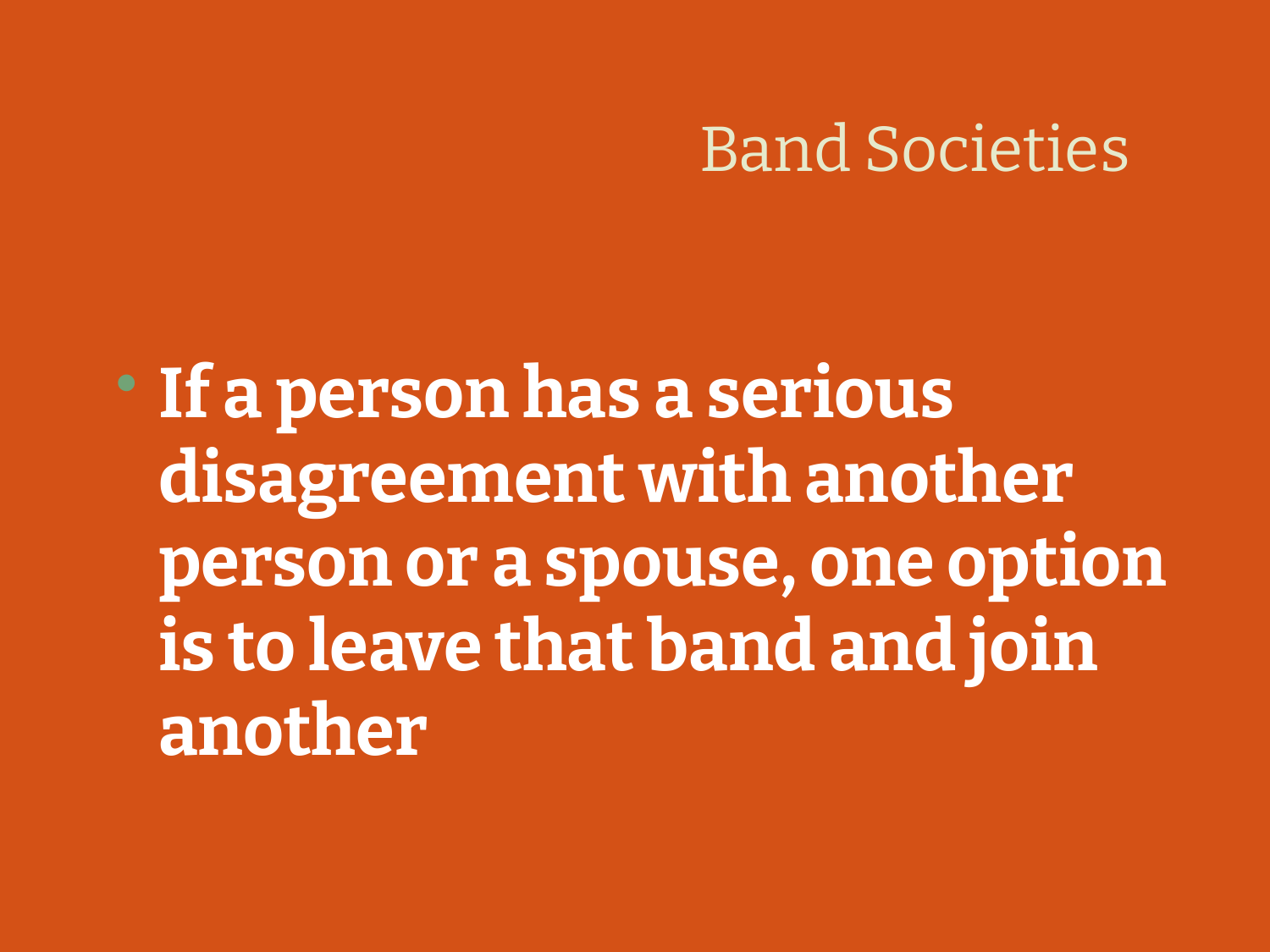

# Band Societies

If a person has a serious disagreement with another person or a spouse, one option is to leave that band and join another